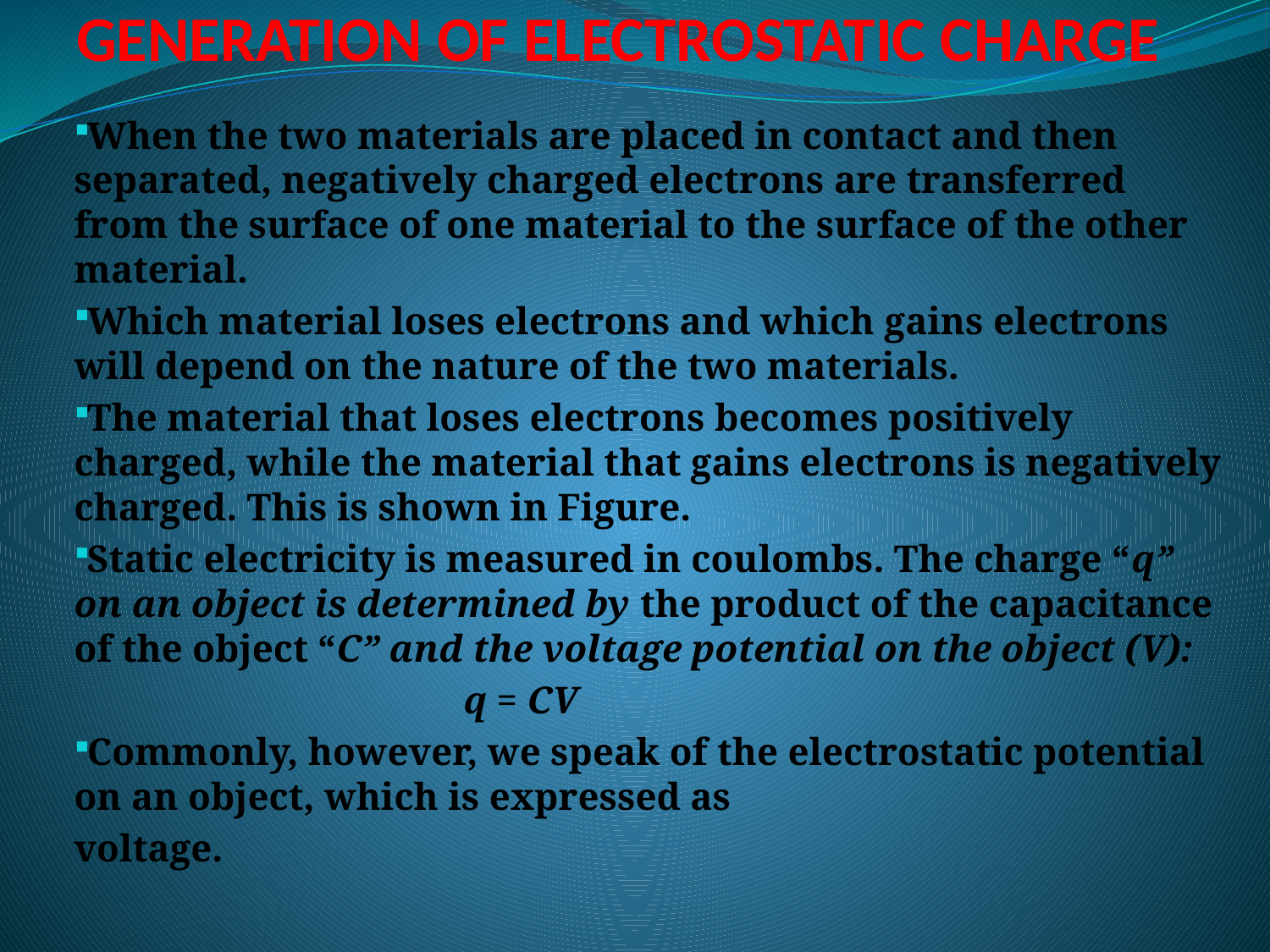

# GENERATION OF ELECTROSTATIC CHARGE
When the two materials are placed in contact and then separated, negatively charged electrons are transferred from the surface of one material to the surface of the other material.
Which material loses electrons and which gains electrons will depend on the nature of the two materials.
The material that loses electrons becomes positively charged, while the material that gains electrons is negatively charged. This is shown in Figure.
Static electricity is measured in coulombs. The charge “q” on an object is determined by the product of the capacitance of the object “C” and the voltage potential on the object (V):
                                        q = CV
Commonly, however, we speak of the electrostatic potential on an object, which is expressed as
voltage.